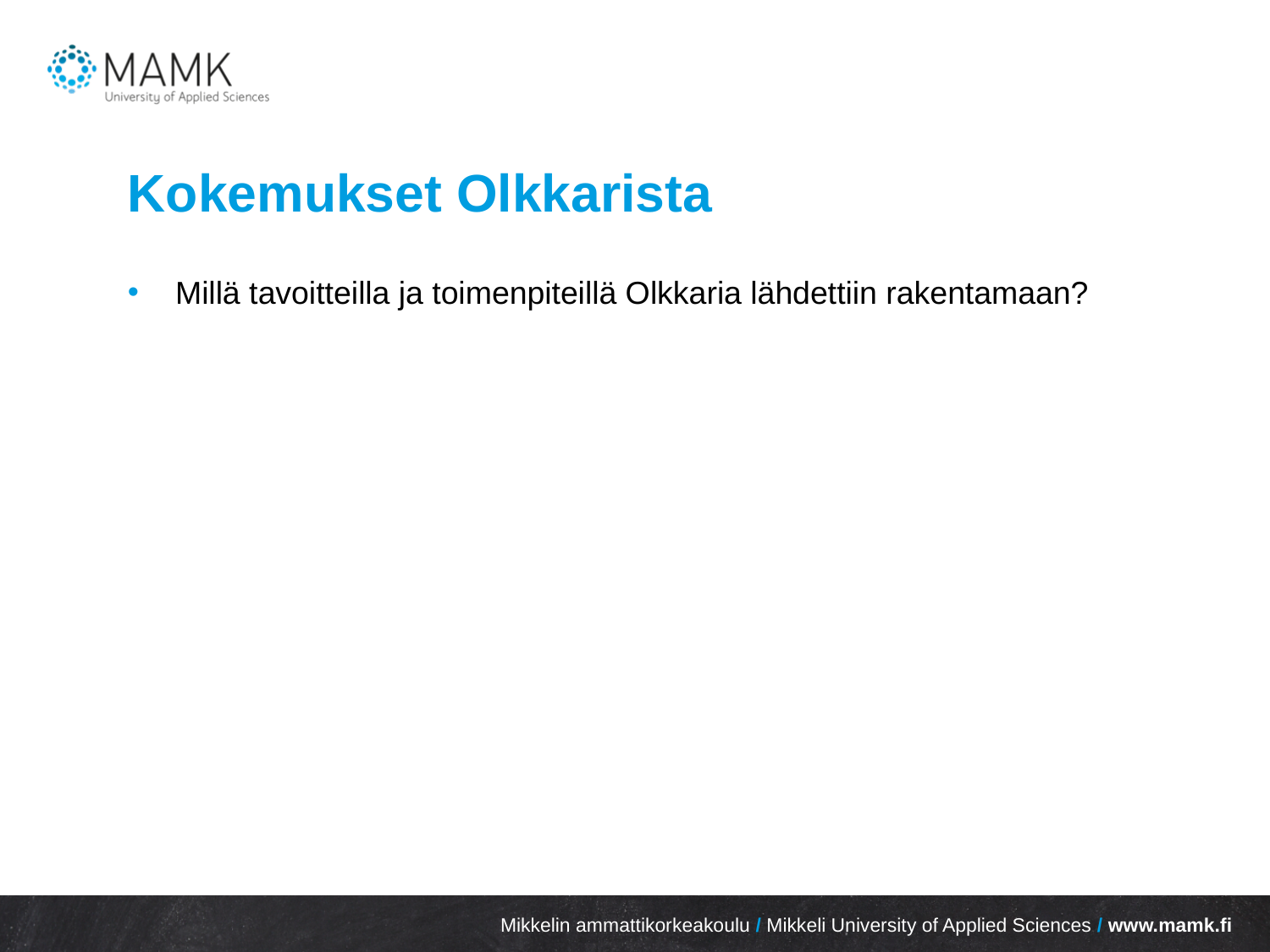

# Kokemukset Olkkarista
Millä tavoitteilla ja toimenpiteillä Olkkaria lähdettiin rakentamaan?